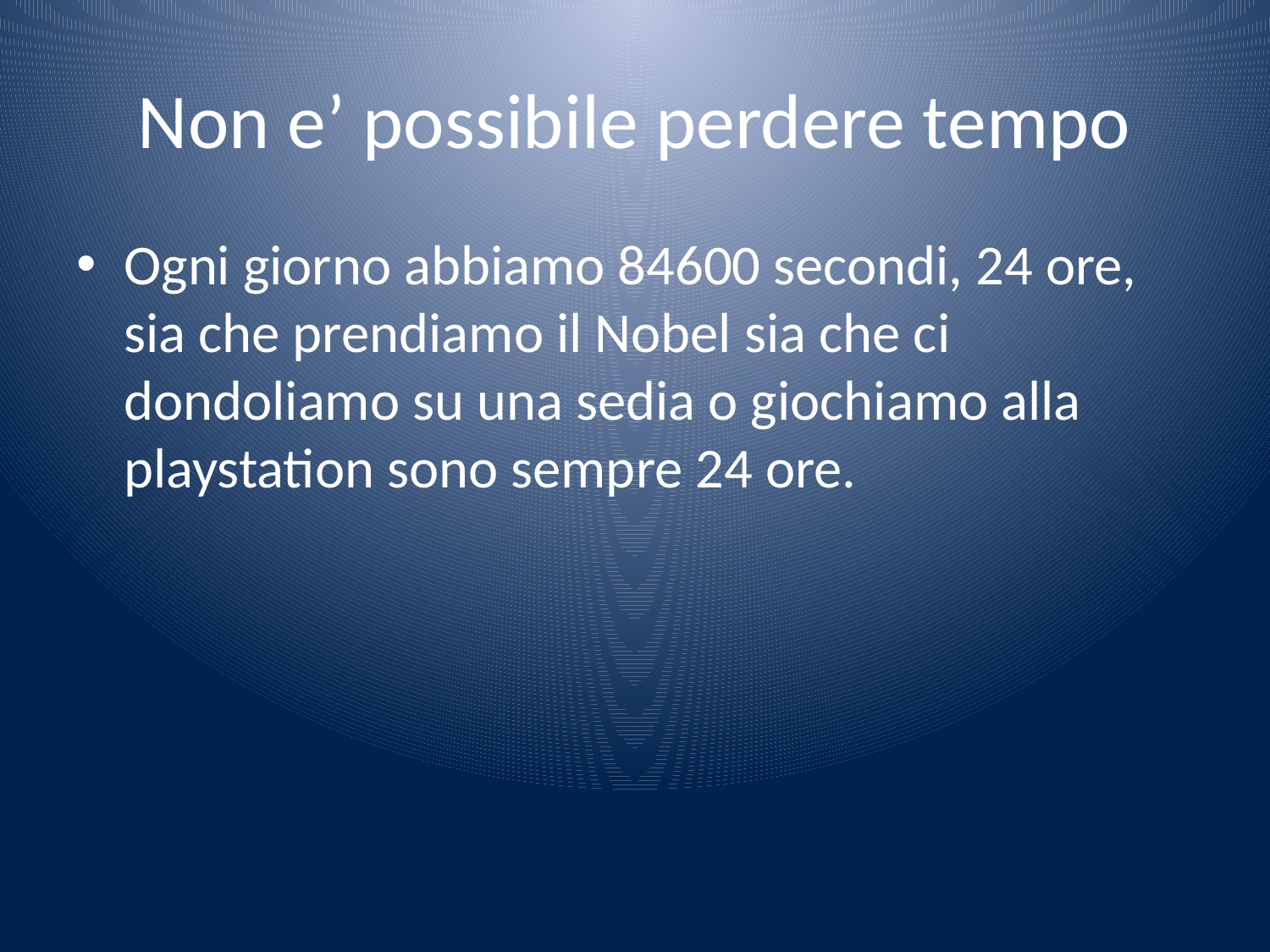

# Non e’ possibile perdere tempo
Ogni giorno abbiamo 84600 secondi, 24 ore, sia che prendiamo il Nobel sia che ci dondoliamo su una sedia o giochiamo alla playstation sono sempre 24 ore.